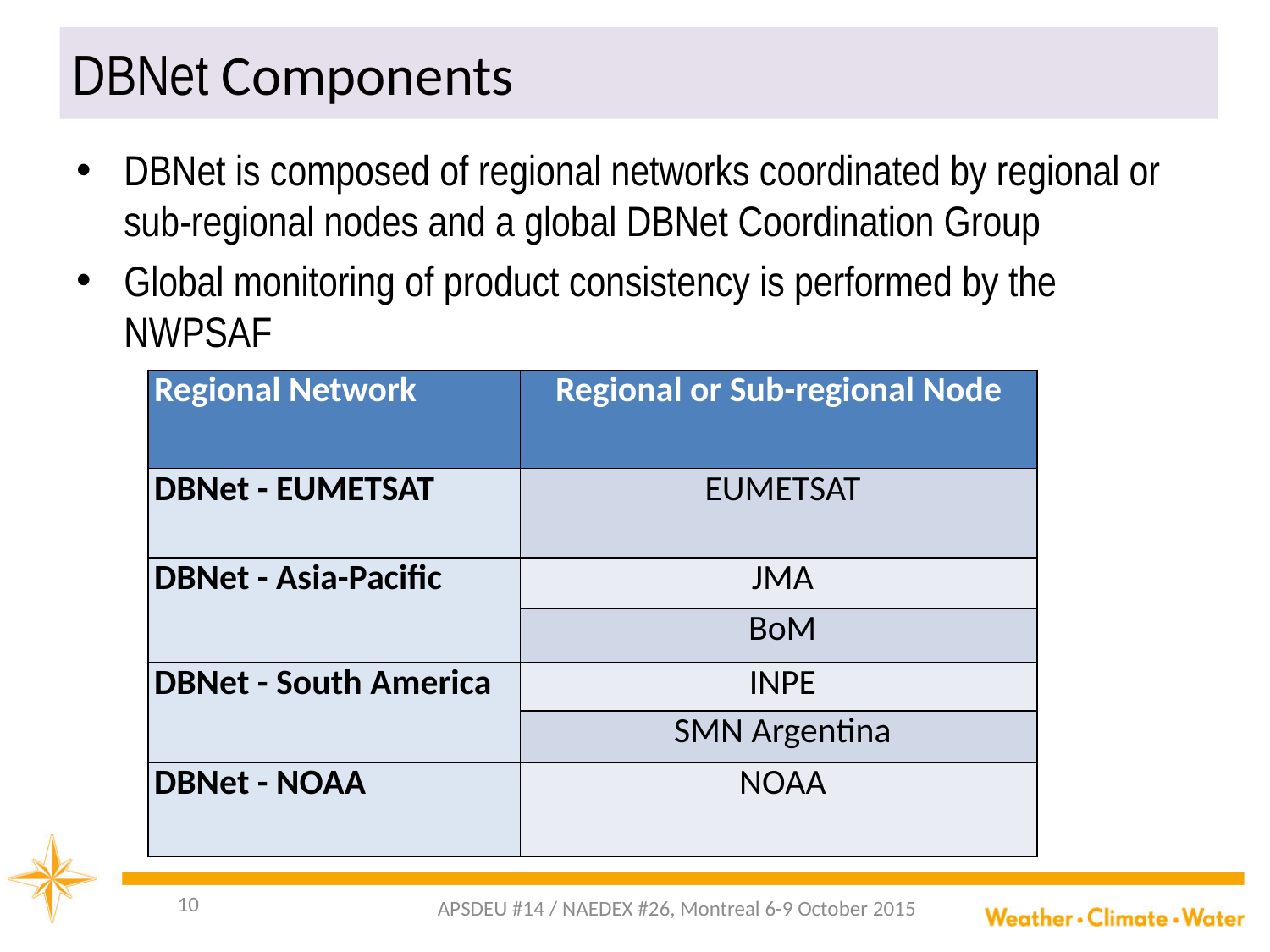

# DBNet Components
DBNet is composed of regional networks coordinated by regional or sub-regional nodes and a global DBNet Coordination Group
Global monitoring of product consistency is performed by the NWPSAF
| Regional Network | Regional or Sub-regional Node |
| --- | --- |
| DBNet - EUMETSAT | EUMETSAT |
| DBNet - Asia-Pacific | JMA |
|  | BoM |
| DBNet - South America | INPE |
|  | SMN Argentina |
| DBNet - NOAA | NOAA |
10
APSDEU #14 / NAEDEX #26, Montreal 6-9 October 2015